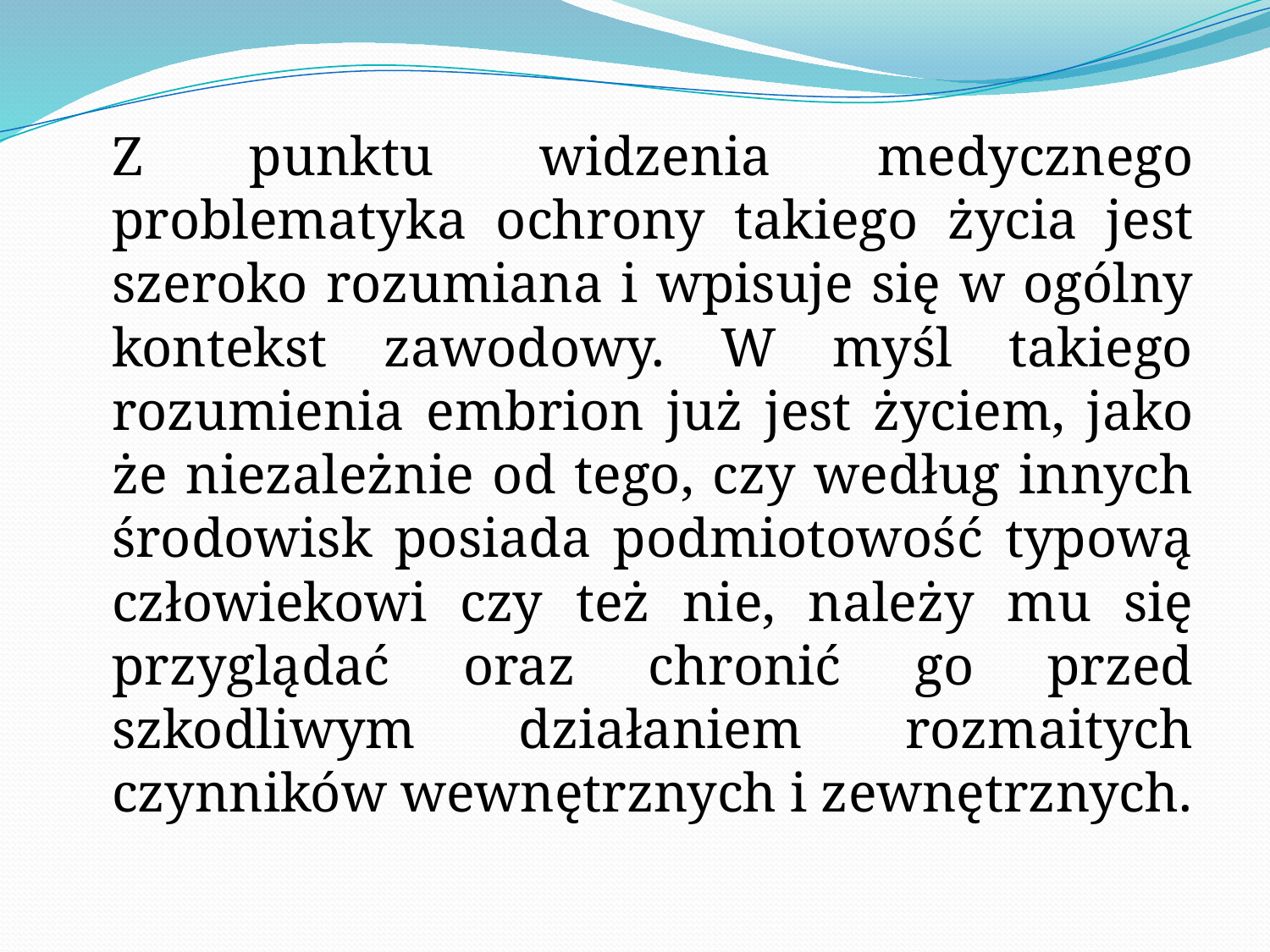

Z punktu widzenia medycznego problematyka ochrony takiego życia jest szeroko rozumiana i wpisuje się w ogólny kontekst zawodowy. W myśl takiego rozumienia embrion już jest życiem, jako że niezależnie od tego, czy według innych środowisk posiada podmiotowość typową człowiekowi czy też nie, należy mu się przyglądać oraz chronić go przed szkodliwym działaniem rozmaitych czynników wewnętrznych i zewnętrznych.